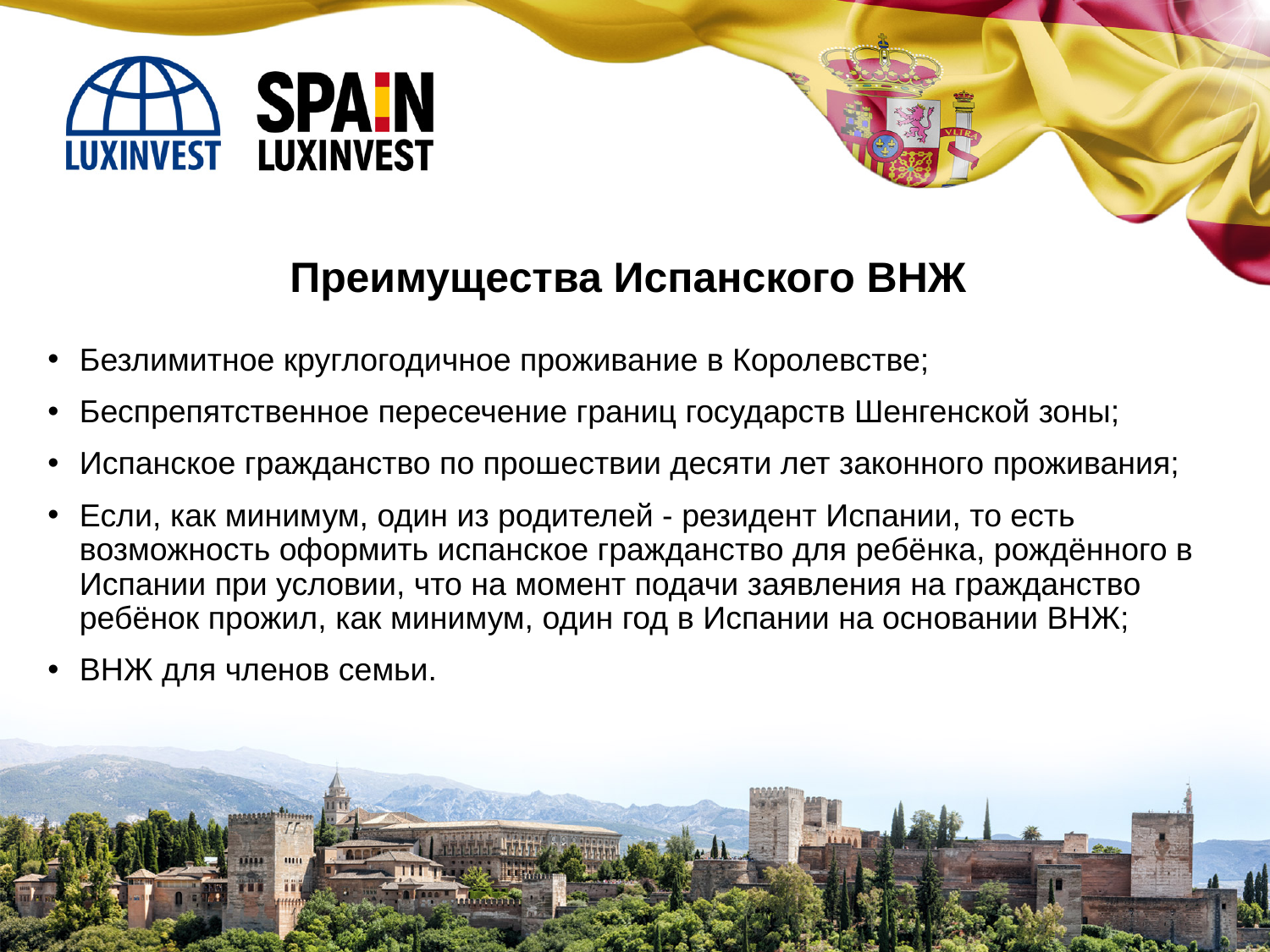

Преимущества Испанского ВНЖ
Безлимитное круглогодичное проживание в Королевстве;
Беспрепятственное пересечение границ государств Шенгенской зоны;
Испанское гражданство по прошествии десяти лет законного проживания;
Если, как минимум, один из родителей - резидент Испании, то есть возможность оформить испанское гражданство для ребёнка, рождённого в Испании при условии, что на момент подачи заявления на гражданство ребёнок прожил, как минимум, один год в Испании на основании ВНЖ;
ВНЖ для членов семьи.